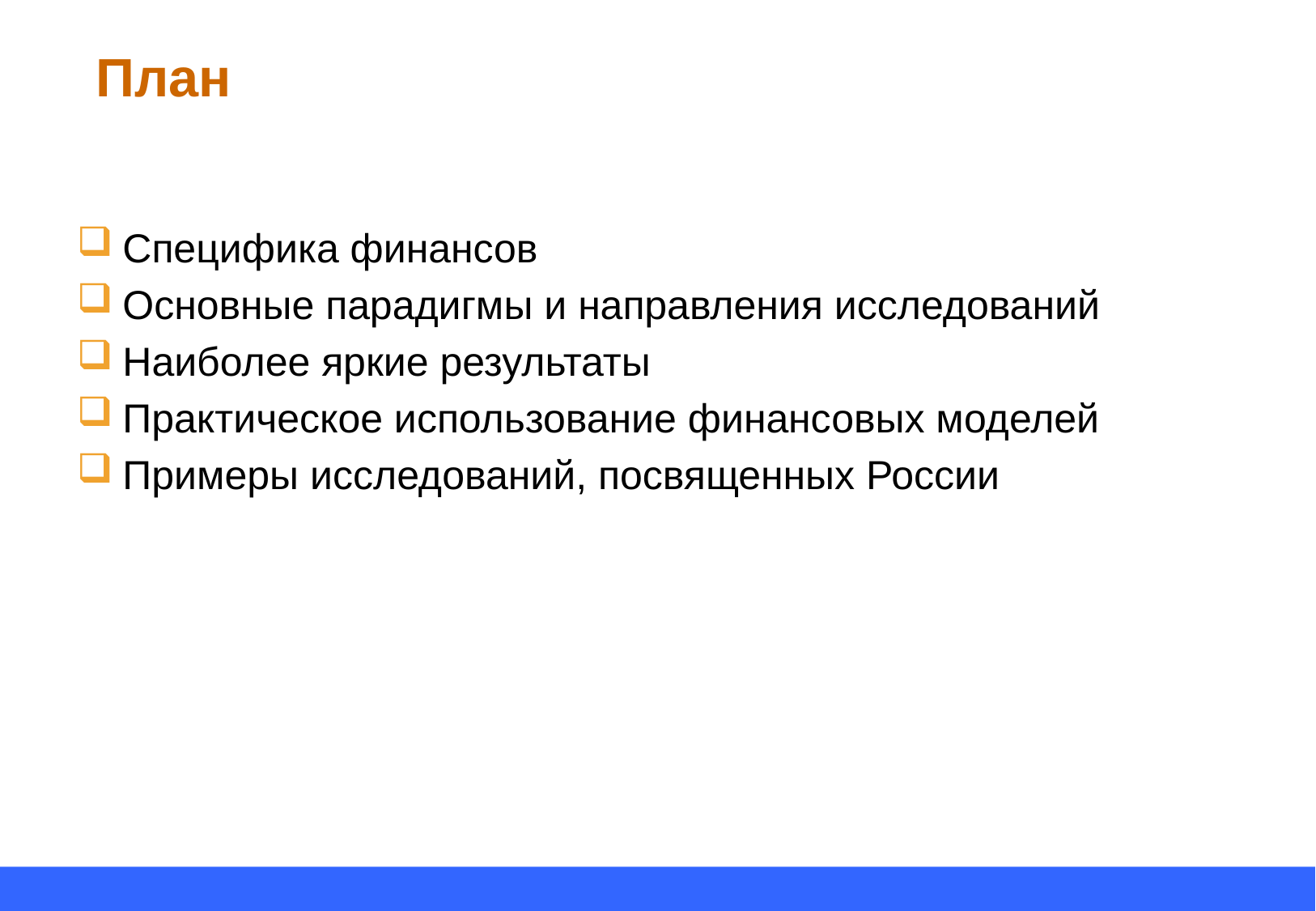

# План
Специфика финансов
Основные парадигмы и направления исследований
Наиболее яркие результаты
Практическое использование финансовых моделей
Примеры исследований, посвященных России